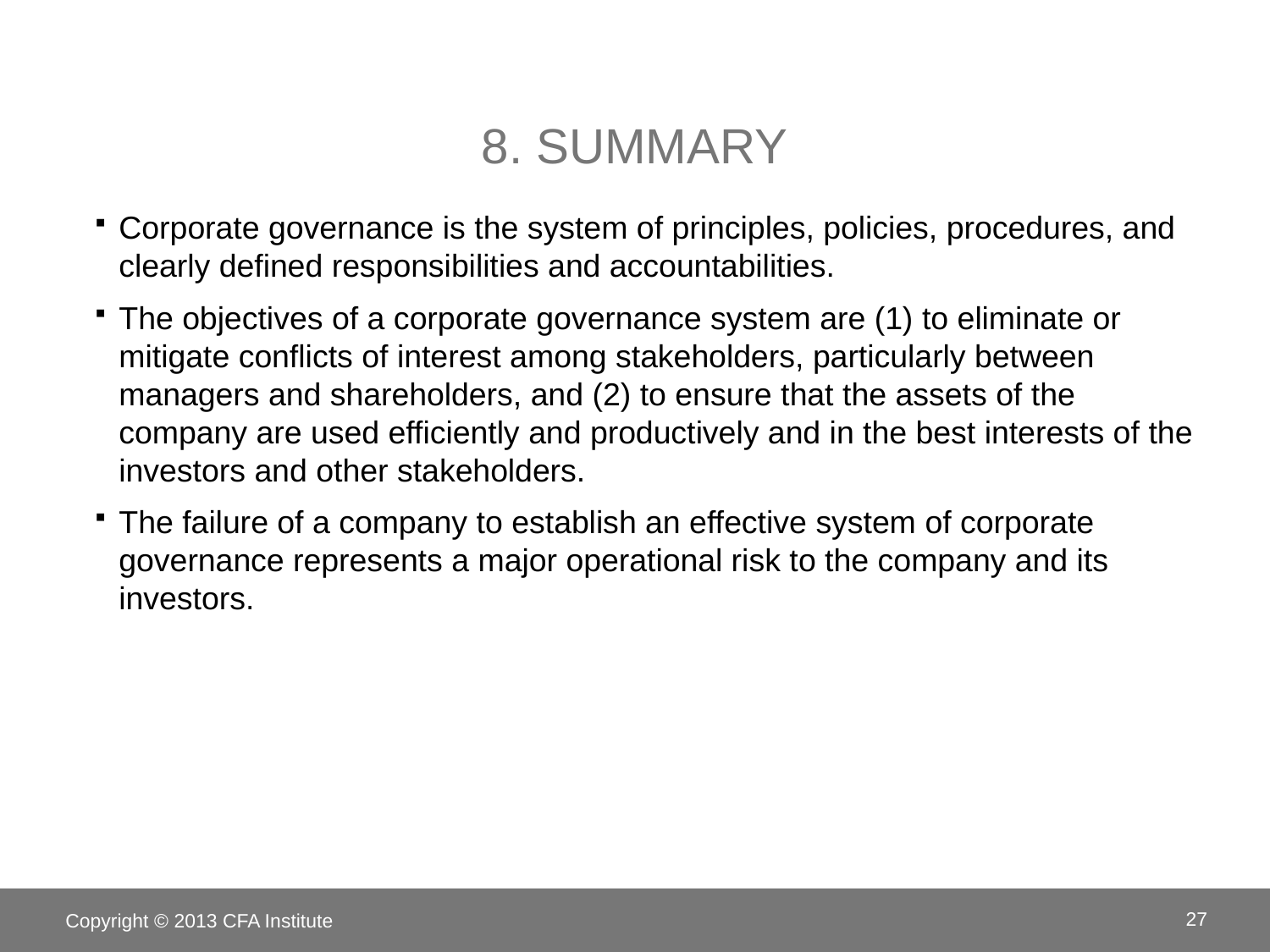

# 8. Summary
Corporate governance is the system of principles, policies, procedures, and clearly defined responsibilities and accountabilities.
The objectives of a corporate governance system are (1) to eliminate or mitigate conflicts of interest among stakeholders, particularly between managers and shareholders, and (2) to ensure that the assets of the company are used efficiently and productively and in the best interests of the investors and other stakeholders.
The failure of a company to establish an effective system of corporate governance represents a major operational risk to the company and its investors.
Copyright © 2013 CFA Institute
27